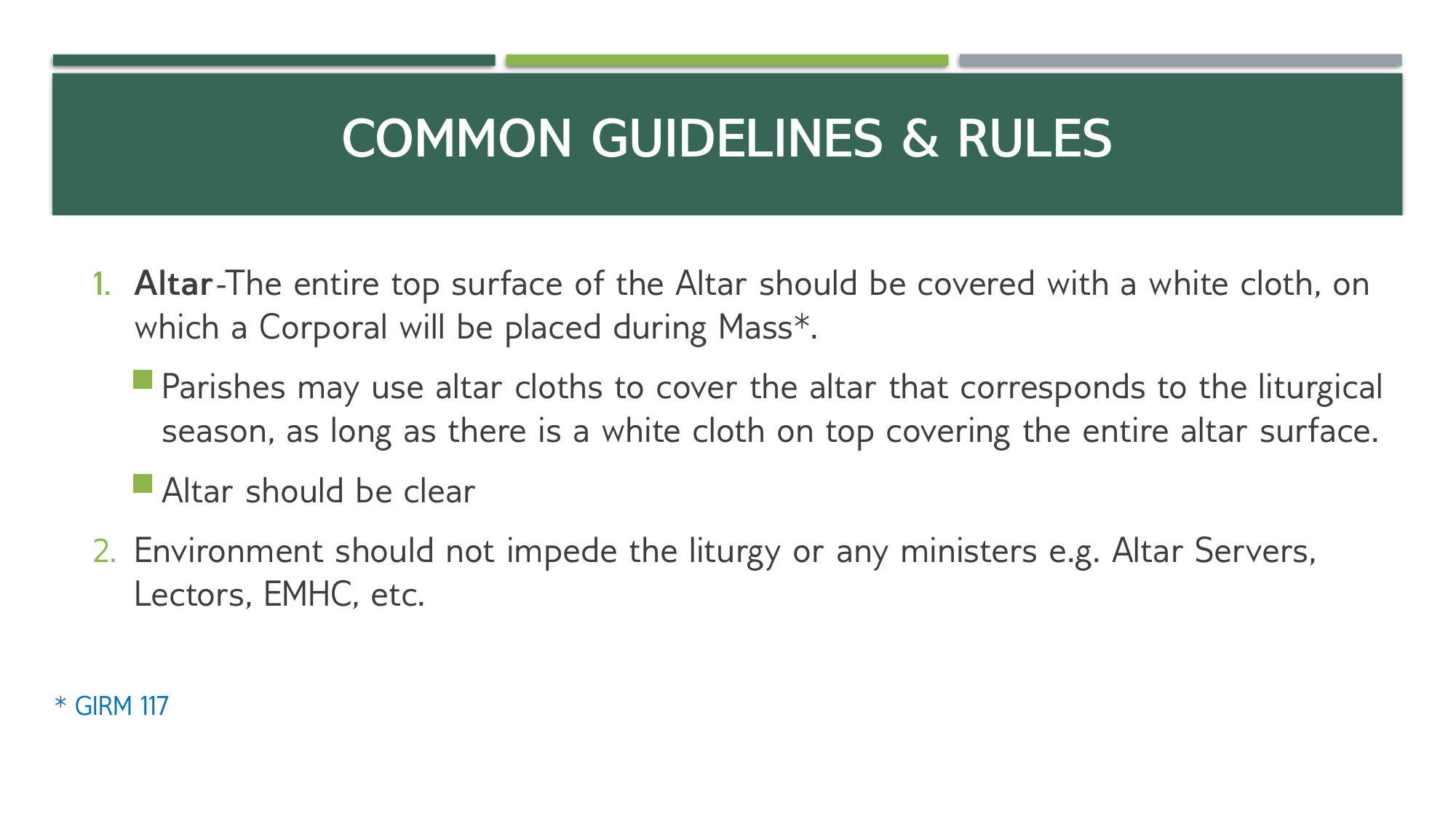

# ACTIVITY

Common Guidelines & Rules

Altar-The entire top surface of the Altar should be covered with a white cloth, on which a Corporal will be placed during Mass*.
Parishes may use altar cloths to cover the altar that corresponds to the liturgical season, as long as there is a white cloth on top covering the entire altar surface.
Altar should be clear
Environment should not impede the liturgy or any ministers e.g. Altar Servers, Lectors, EMHC, etc.

* GIRM 117